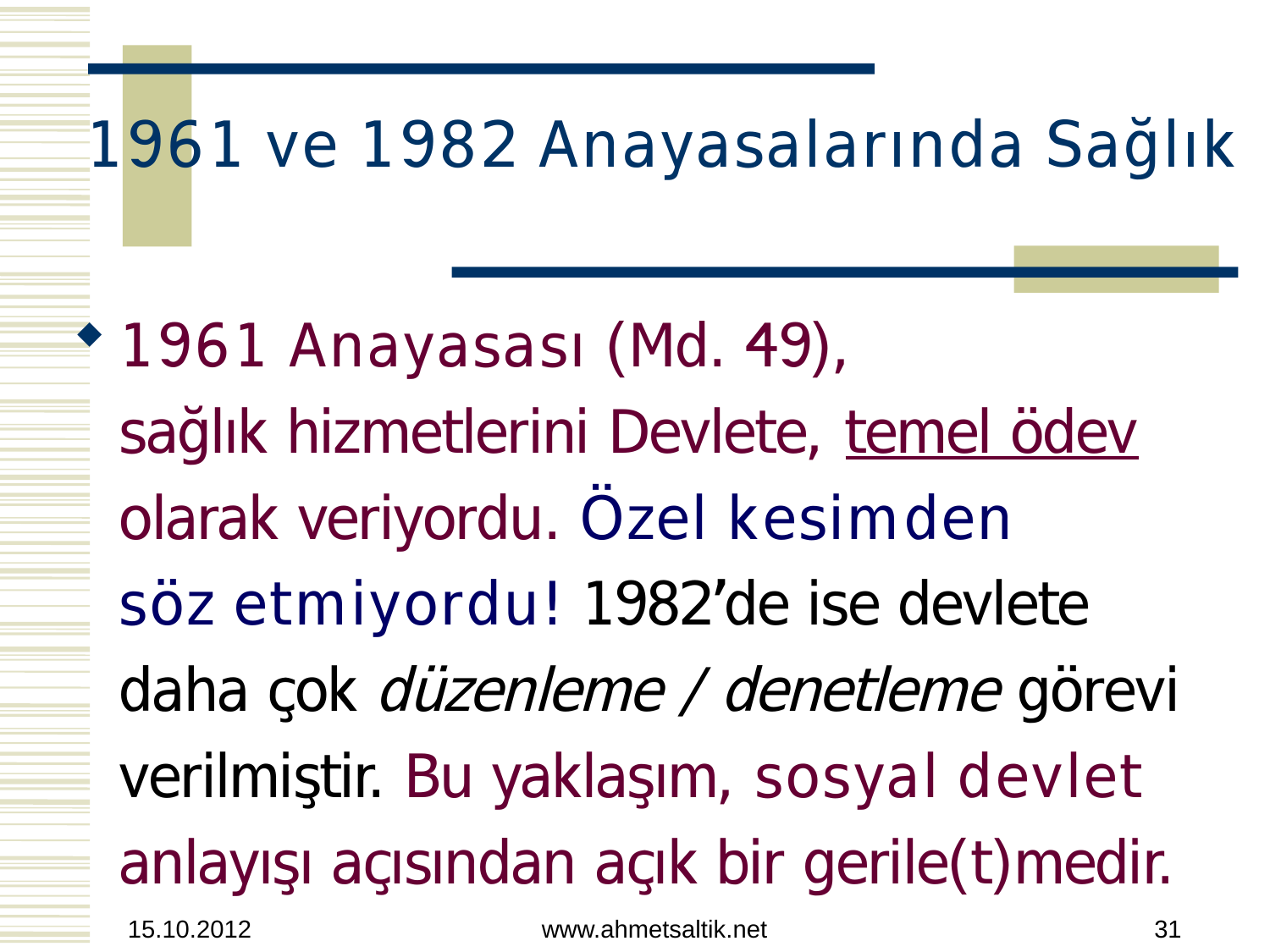

# 1961 ve 1982 Anayasalarında Sağlık
1961 Anayasası (Md. 49),
sağlık hizmetlerini Devlete, temel ödev olarak veriyordu. Özel kesimden
söz etmiyordu! 1982’de ise devlete
daha çok düzenleme / denetleme görevi verilmiştir. Bu yaklaşım, sosyal devlet anlayışı açısından açık bir gerile(t)medir.
15.10.2012
www.ahmetsaltik.net
31